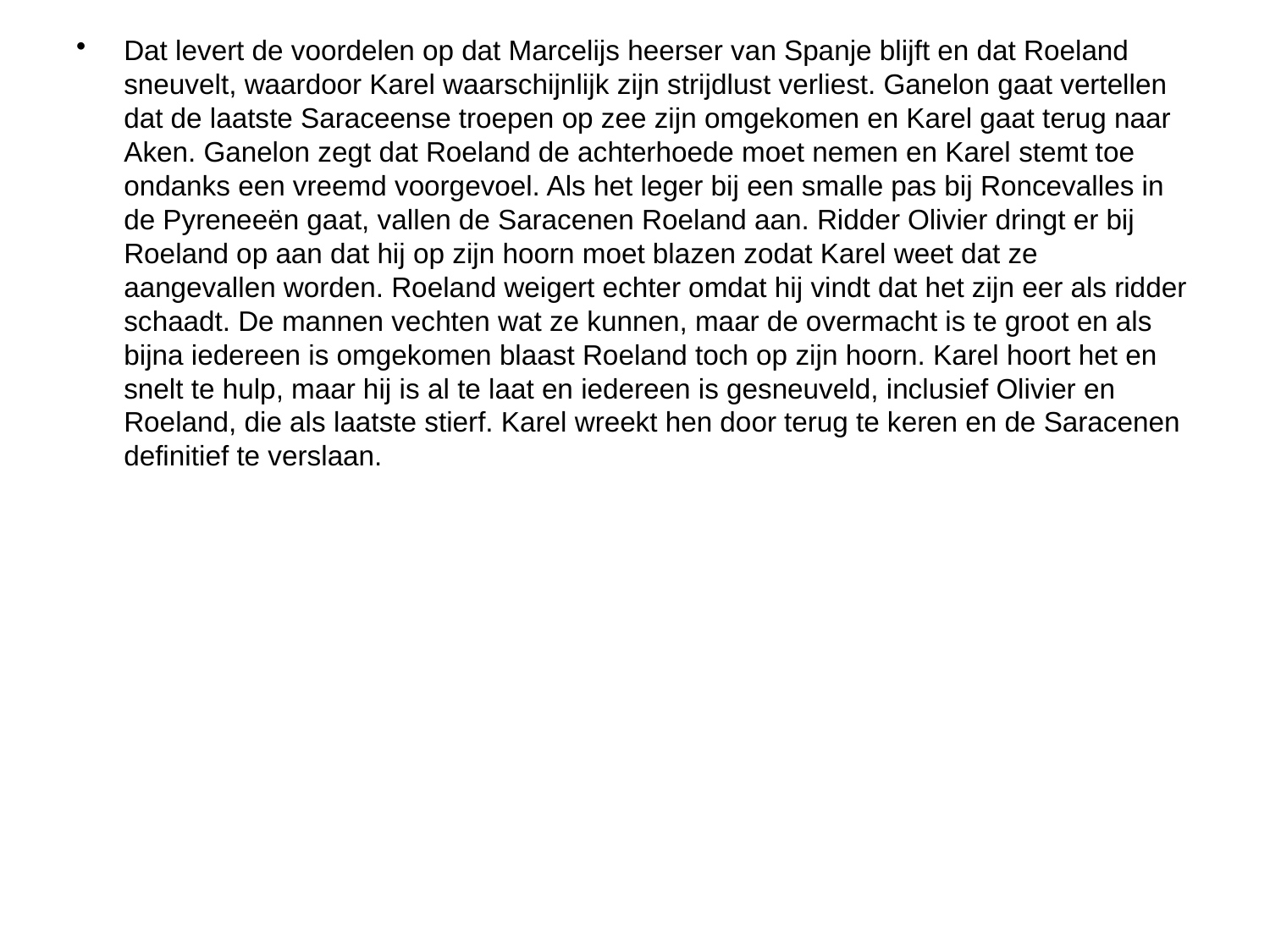

Dat levert de voordelen op dat Marcelijs heerser van Spanje blijft en dat Roeland sneuvelt, waardoor Karel waarschijnlijk zijn strijdlust verliest. Ganelon gaat vertellen dat de laatste Saraceense troepen op zee zijn omgekomen en Karel gaat terug naar Aken. Ganelon zegt dat Roeland de achterhoede moet nemen en Karel stemt toe ondanks een vreemd voorgevoel. Als het leger bij een smalle pas bij Roncevalles in de Pyreneeën gaat, vallen de Saracenen Roeland aan. Ridder Olivier dringt er bij Roeland op aan dat hij op zijn hoorn moet blazen zodat Karel weet dat ze aangevallen worden. Roeland weigert echter omdat hij vindt dat het zijn eer als ridder schaadt. De mannen vechten wat ze kunnen, maar de overmacht is te groot en als bijna iedereen is omgekomen blaast Roeland toch op zijn hoorn. Karel hoort het en snelt te hulp, maar hij is al te laat en iedereen is gesneuveld, inclusief Olivier en Roeland, die als laatste stierf. Karel wreekt hen door terug te keren en de Saracenen definitief te verslaan.